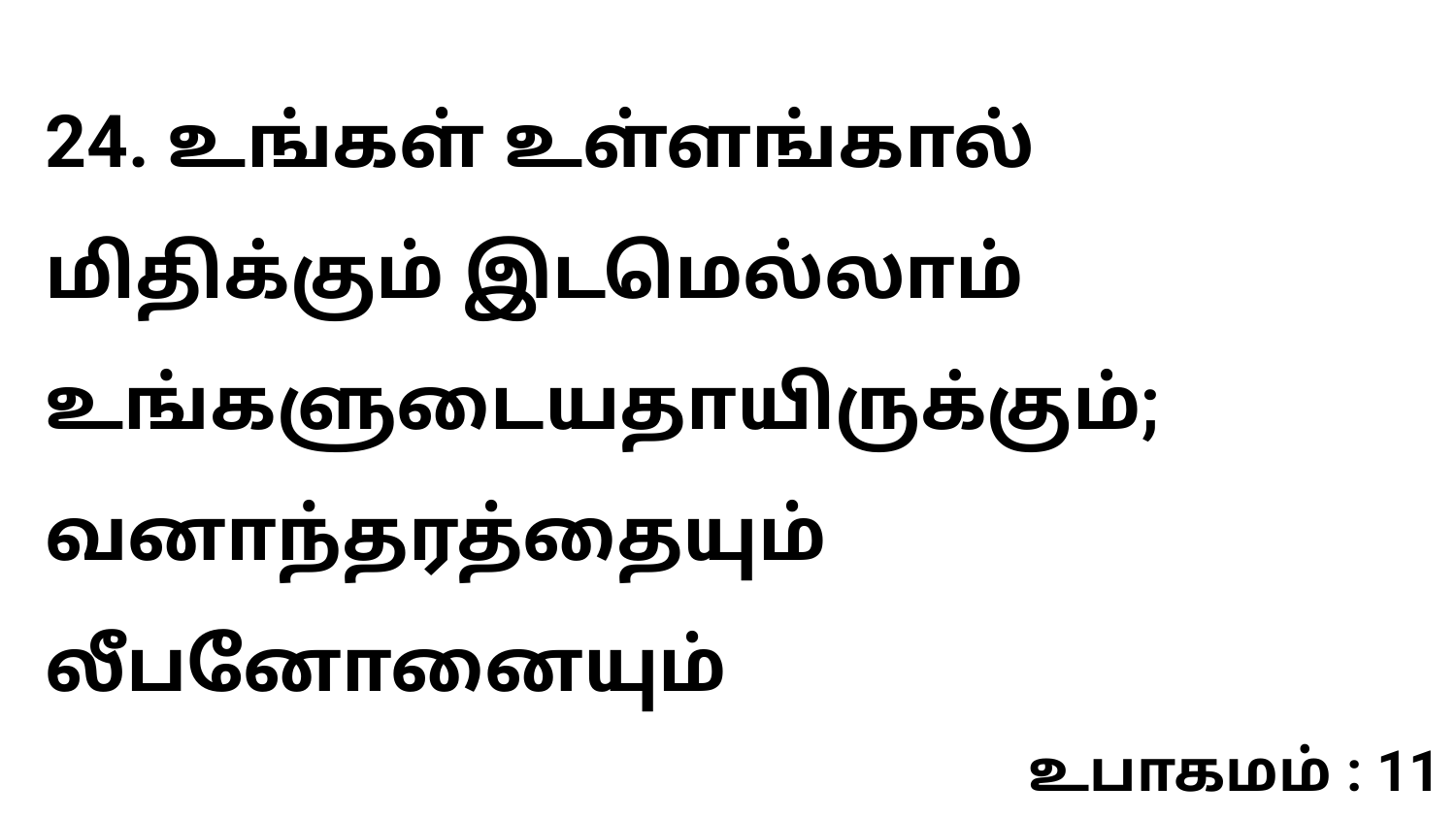

24. உங்கள் உள்ளங்கால் மிதிக்கும் இடமெல்லாம் உங்களுடையதாயிருக்கும்; வனாந்தரத்தையும் லீபனோனையும்
உபாகமம் : 11